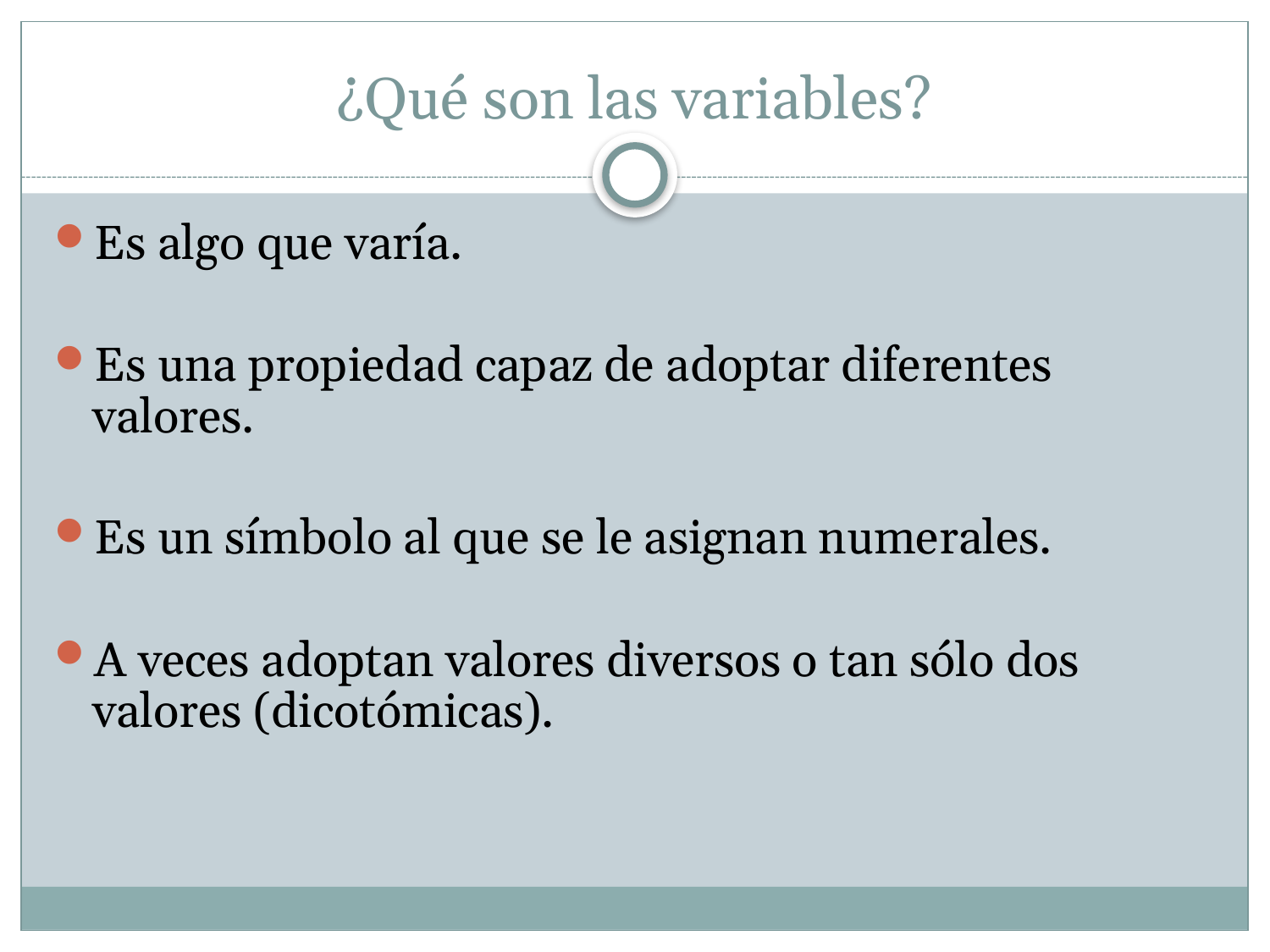

# ¿Qué son las variables?
Es algo que varía.

Es una propiedad capaz de adoptar diferentes valores.

Es un símbolo al que se le asignan numerales.

A veces adoptan valores diversos o tan sólo dos valores (dicotómicas).